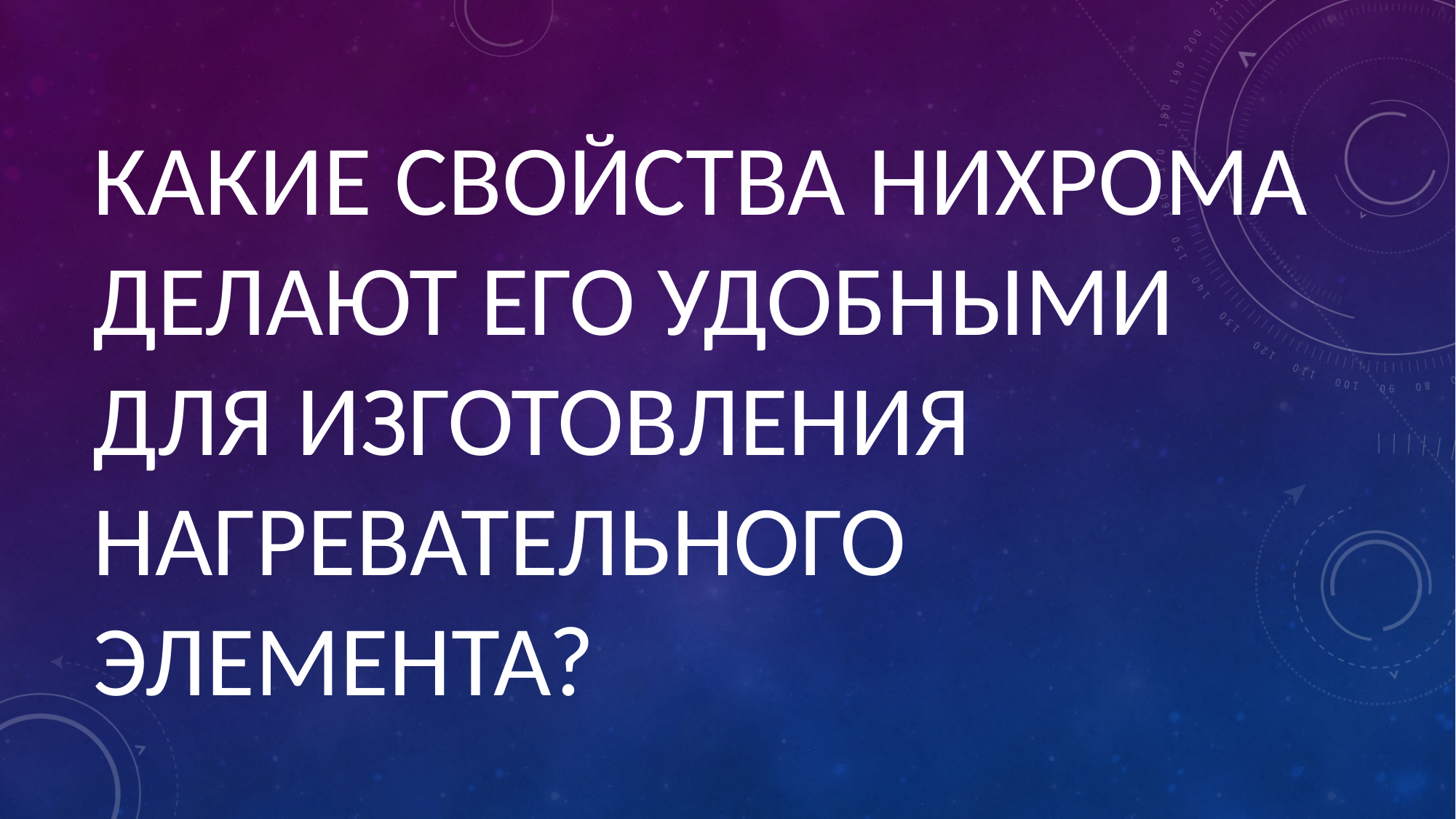

# Какие свойства нихрома делают его удобными для изготовления нагревательного элемента?